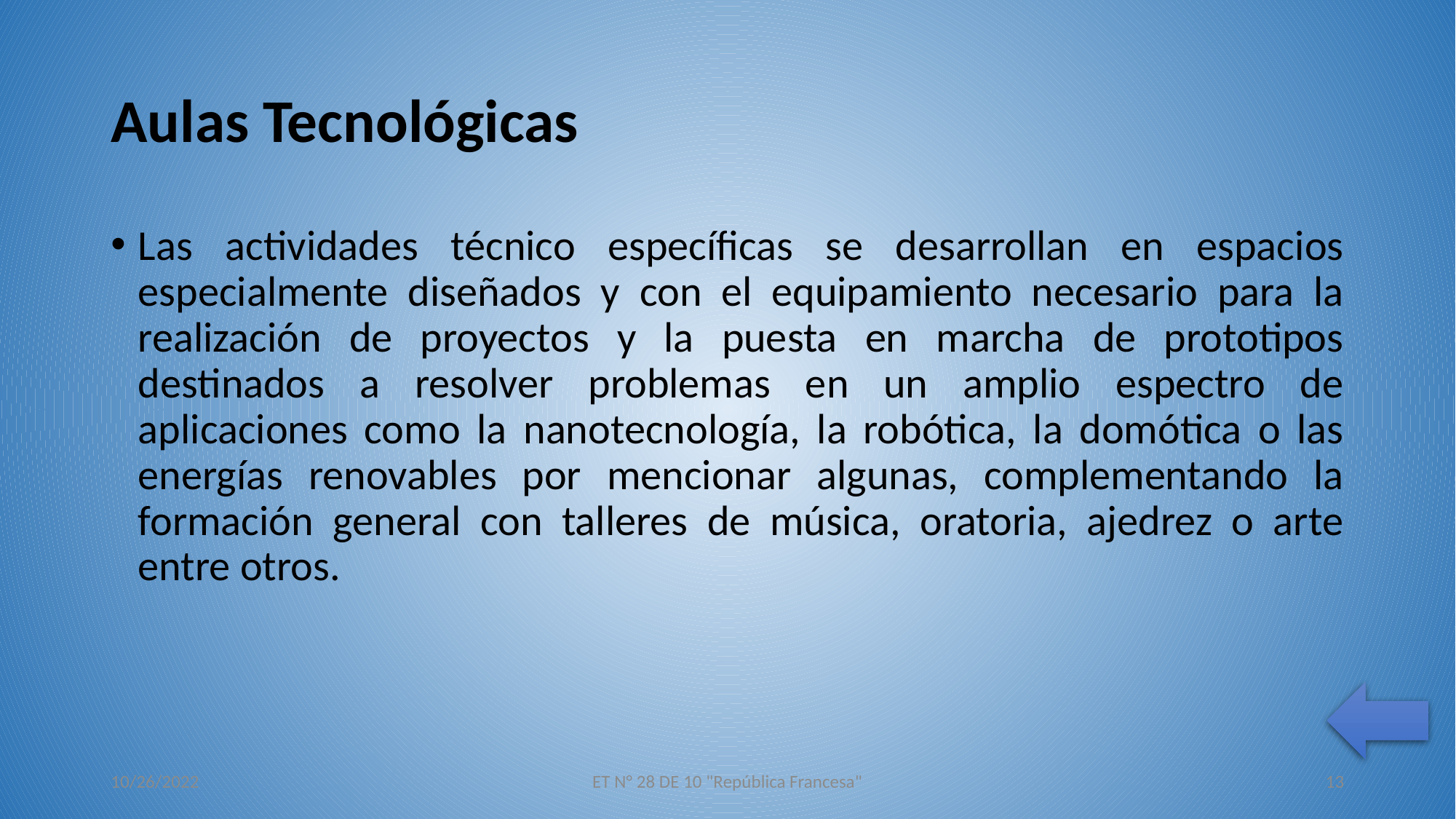

# Aulas Tecnológicas
Las actividades técnico específicas se desarrollan en espacios especialmente diseñados y con el equipamiento necesario para la realización de proyectos y la puesta en marcha de prototipos destinados a resolver problemas en un amplio espectro de aplicaciones como la nanotecnología, la robótica, la domótica o las energías renovables por mencionar algunas, complementando la formación general con talleres de música, oratoria, ajedrez o arte entre otros.

10/26/2022
ET N° 28 DE 10 "República Francesa"
13